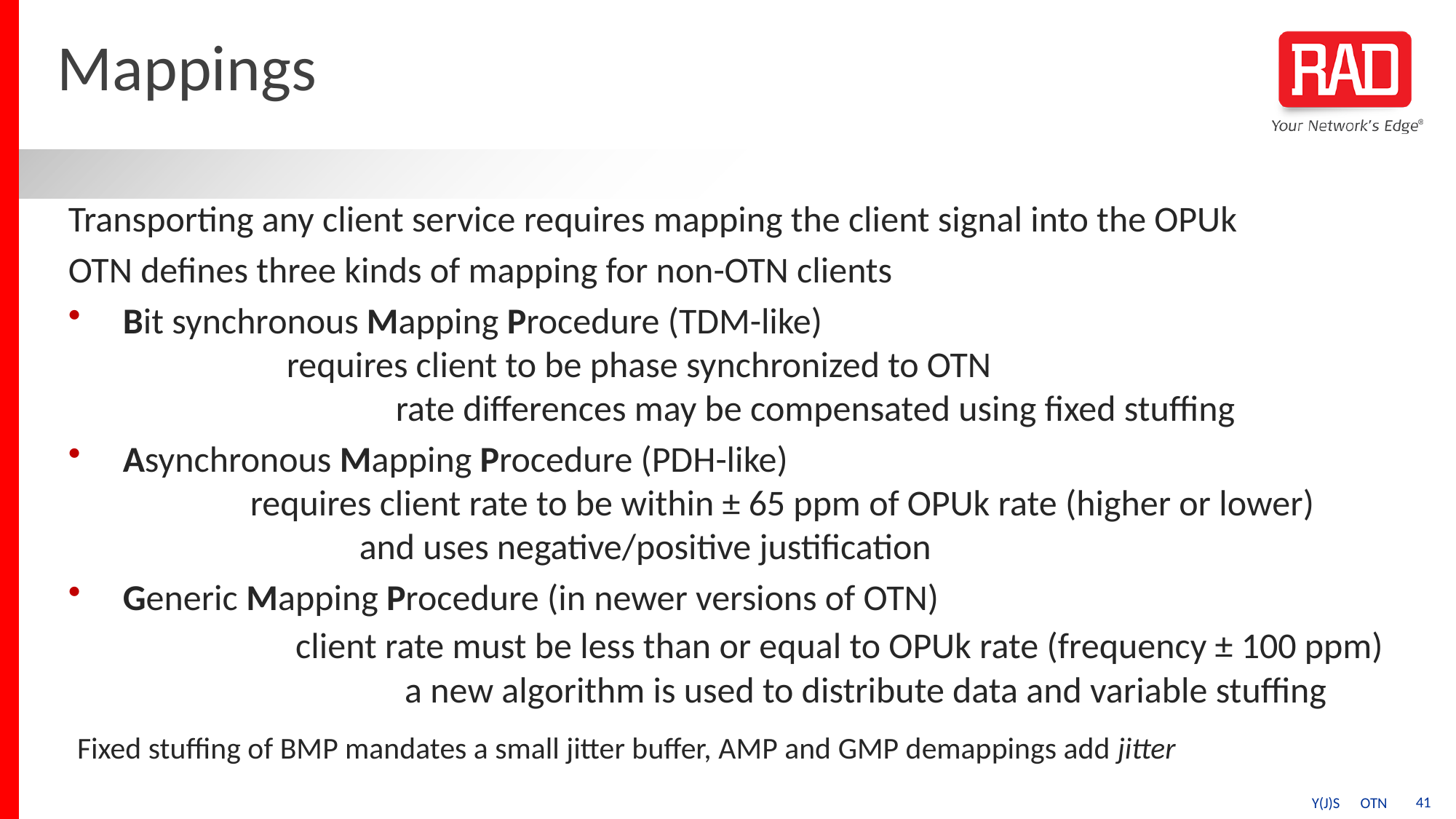

# Mappings
Transporting any client service requires mapping the client signal into the OPUk
OTN defines three kinds of mapping for non-OTN clients
Bit synchronous Mapping Procedure (TDM-like)
		requires client to be phase synchronized to OTN
			rate differences may be compensated using fixed stuffing
Asynchronous Mapping Procedure (PDH-like)
	requires client rate to be within ± 65 ppm of OPUk rate (higher or lower)
		and uses negative/positive justification
Generic Mapping Procedure (in newer versions of OTN)
		client rate must be less than or equal to OPUk rate (frequency ± 100 ppm)
			a new algorithm is used to distribute data and variable stuffing
Fixed stuffing of BMP mandates a small jitter buffer, AMP and GMP demappings add jitter